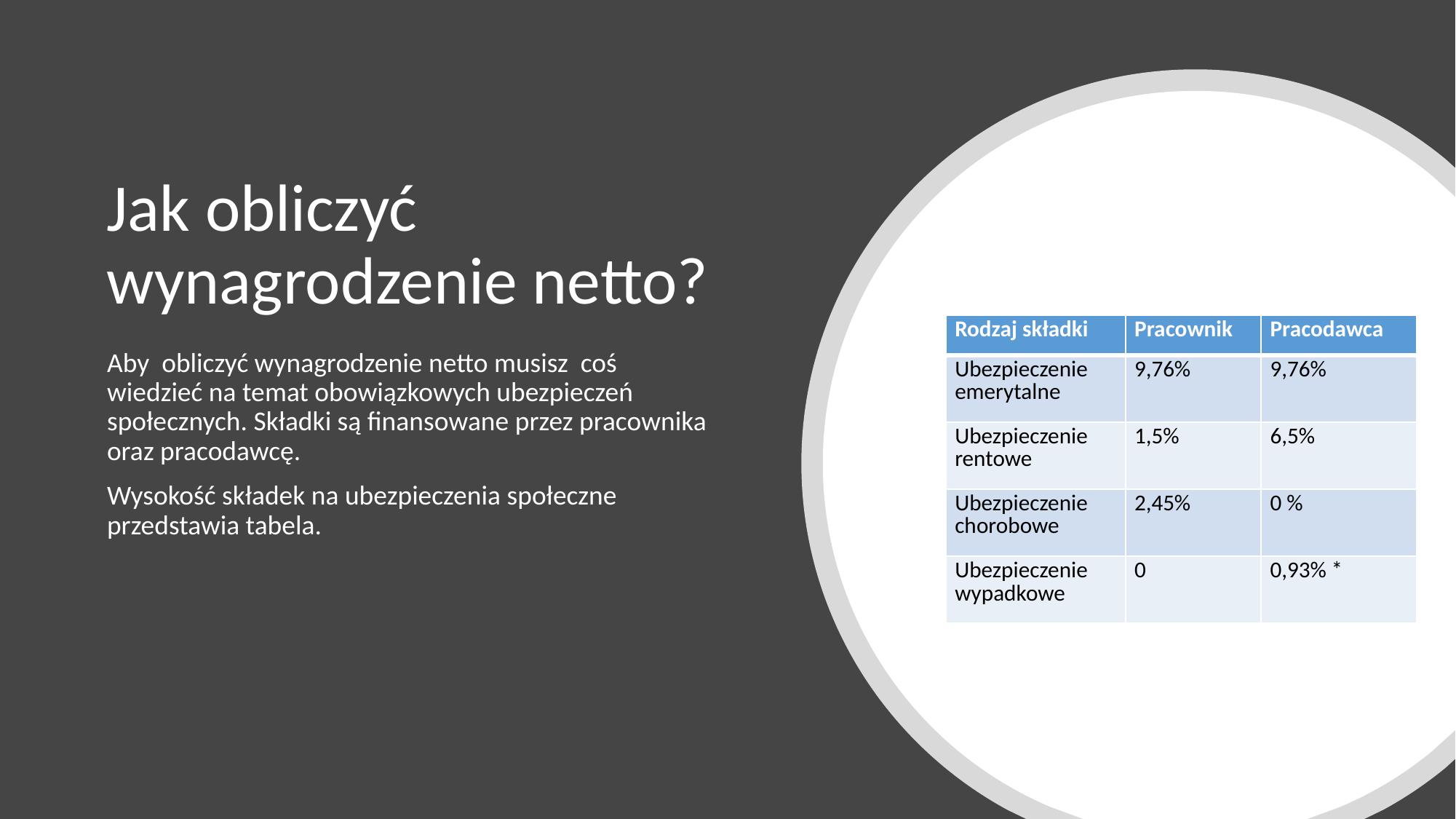

# Jak obliczyć wynagrodzenie netto?
| Rodzaj składki | Pracownik | Pracodawca |
| --- | --- | --- |
| Ubezpieczenie emerytalne | 9,76% | 9,76% |
| Ubezpieczenie rentowe | 1,5% | 6,5% |
| Ubezpieczenie chorobowe | 2,45% | 0 % |
| Ubezpieczenie wypadkowe | 0 | 0,93% \* |
Aby  obliczyć wynagrodzenie netto musisz  coś wiedzieć na temat obowiązkowych ubezpieczeń społecznych. Składki są finansowane przez pracownika oraz pracodawcę.
Wysokość składek na ubezpieczenia społeczne przedstawia tabela.